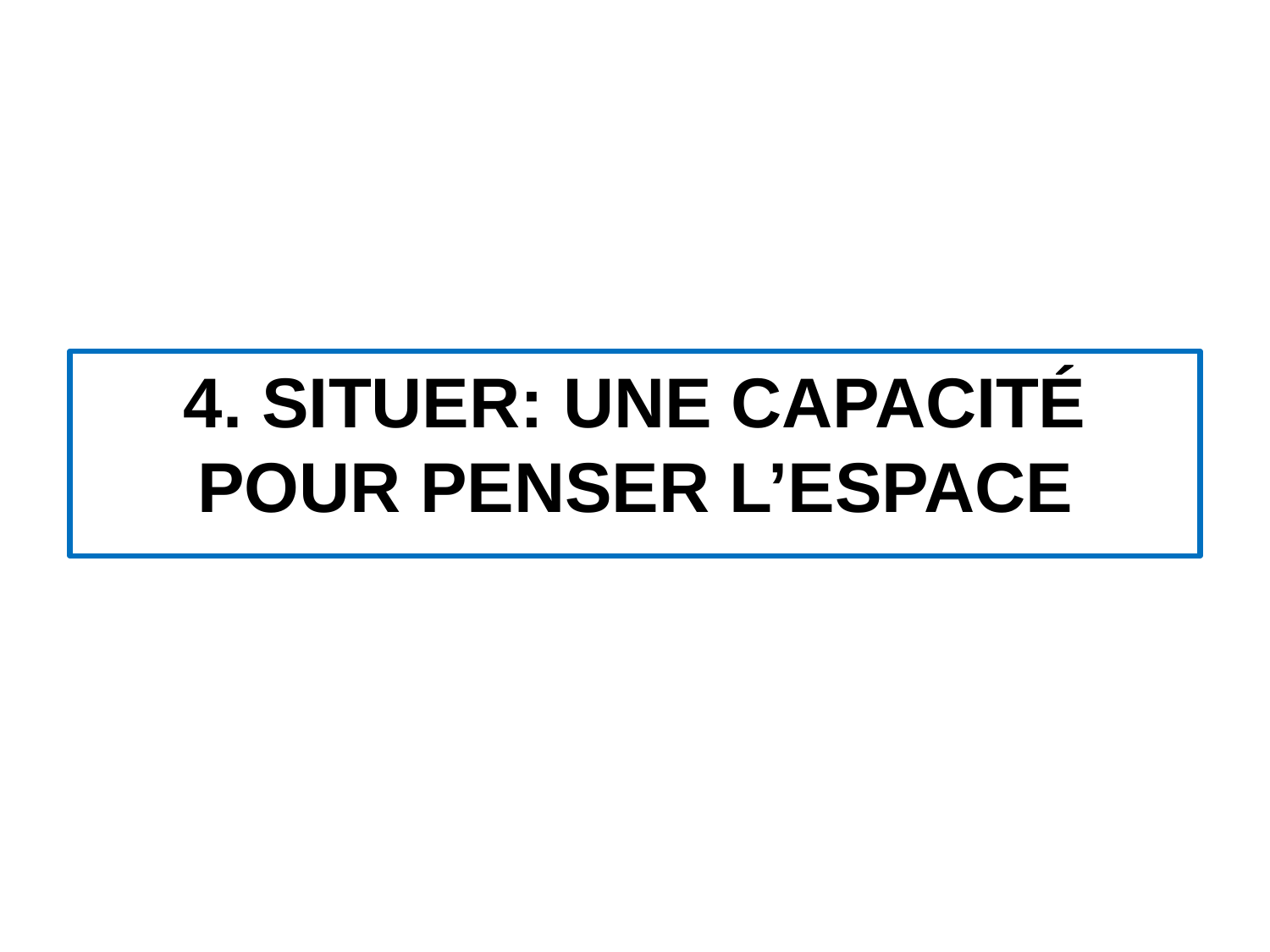

# 4. Situer: Une capacité pour penser l’espace